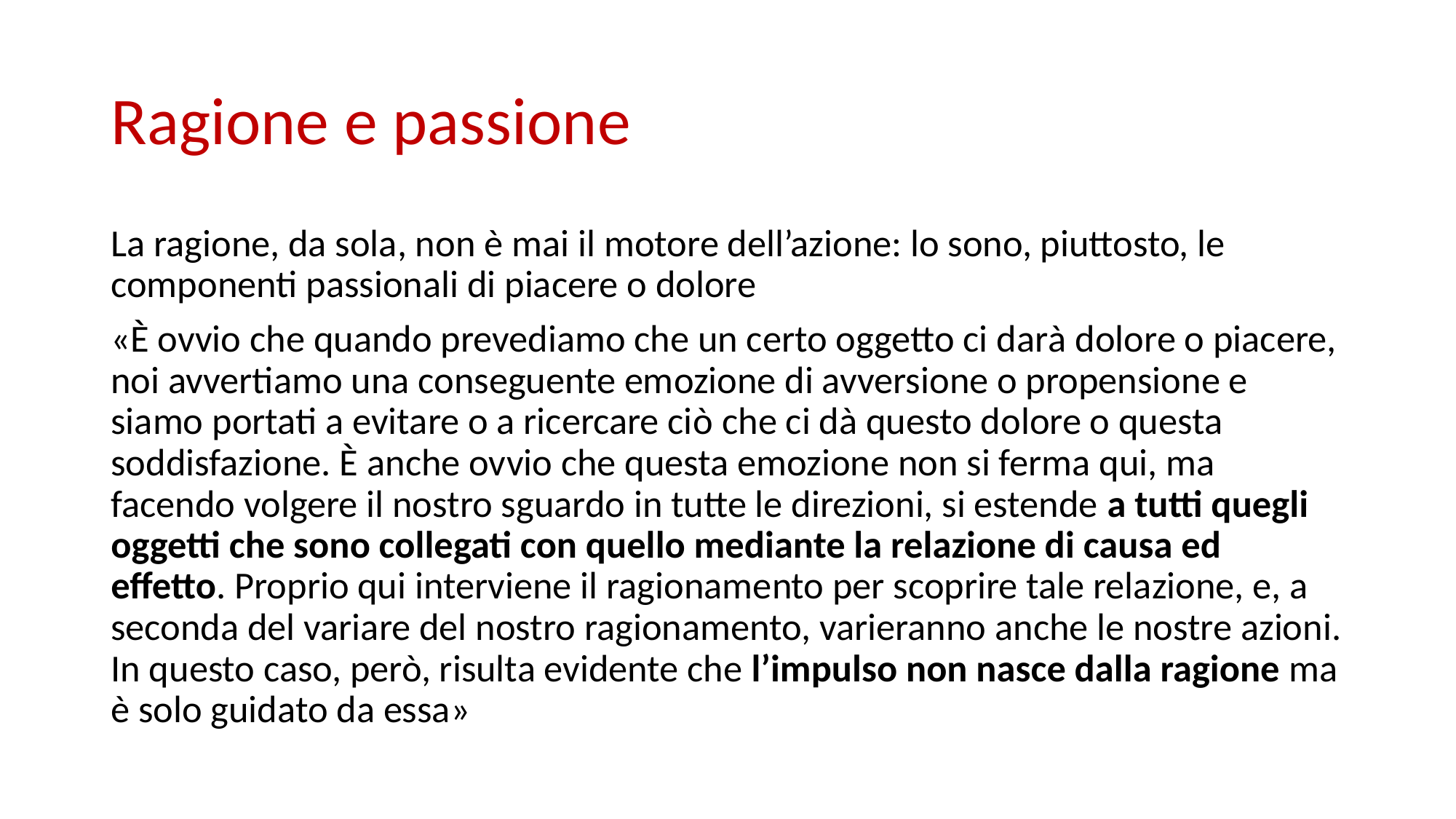

# Ragione e passione
La ragione, da sola, non è mai il motore dell’azione: lo sono, piuttosto, le componenti passionali di piacere o dolore
«È ovvio che quando prevediamo che un certo oggetto ci darà dolore o piacere, noi avvertiamo una conseguente emozione di avversione o propensione e siamo portati a evitare o a ricercare ciò che ci dà questo dolore o questa soddisfazione. È anche ovvio che questa emozione non si ferma qui, ma facendo volgere il nostro sguardo in tutte le direzioni, si estende a tutti quegli oggetti che sono collegati con quello mediante la relazione di causa ed effetto. Proprio qui interviene il ragionamento per scoprire tale relazione, e, a seconda del variare del nostro ragionamento, varieranno anche le nostre azioni. In questo caso, però, risulta evidente che l’impulso non nasce dalla ragione ma è solo guidato da essa»